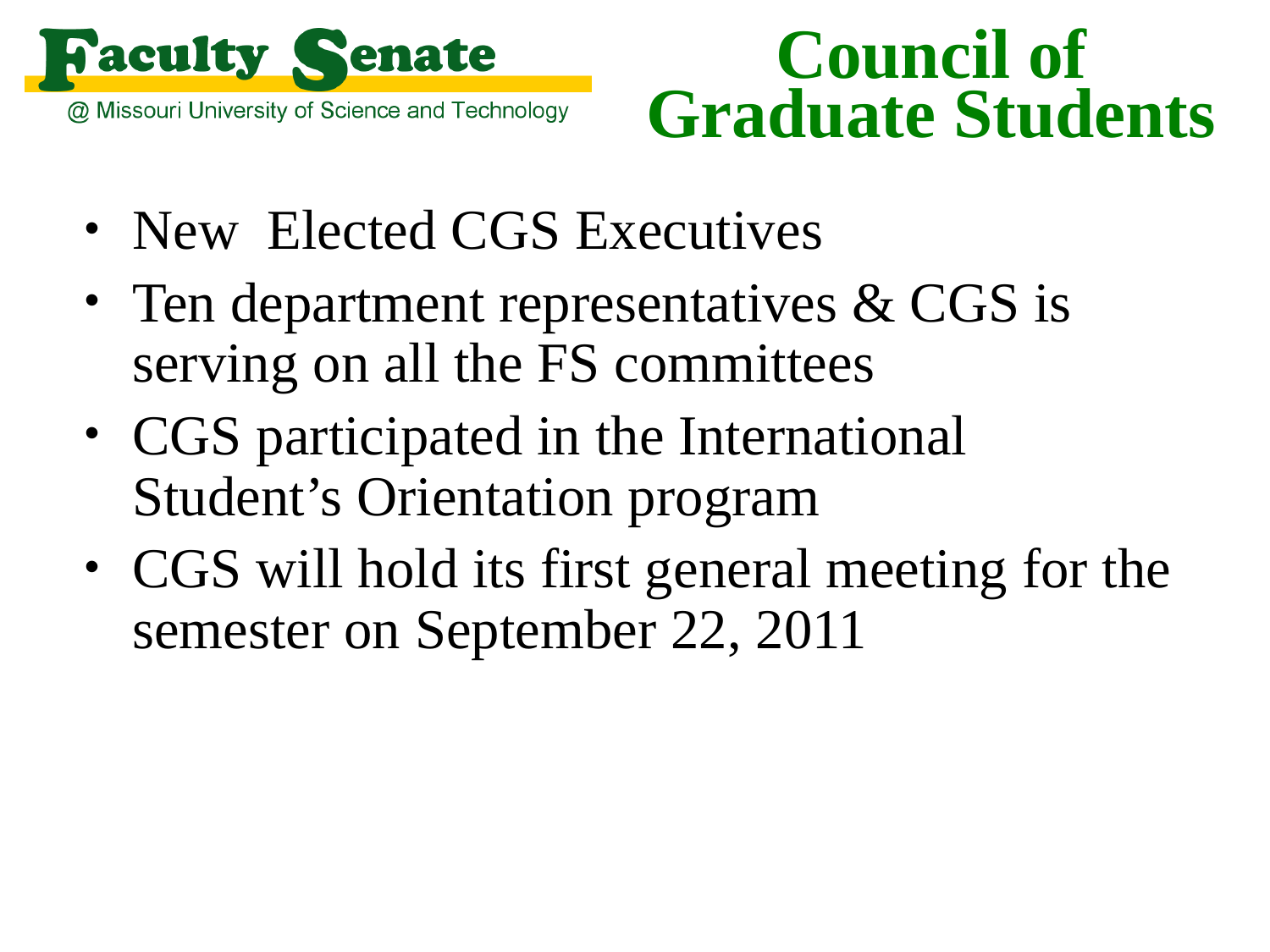

# Council of Graduate Students
New  Elected CGS Executives
Ten department representatives & CGS is serving on all the FS committees
CGS participated in the International Student’s Orientation program
CGS will hold its first general meeting for the semester on September 22, 2011